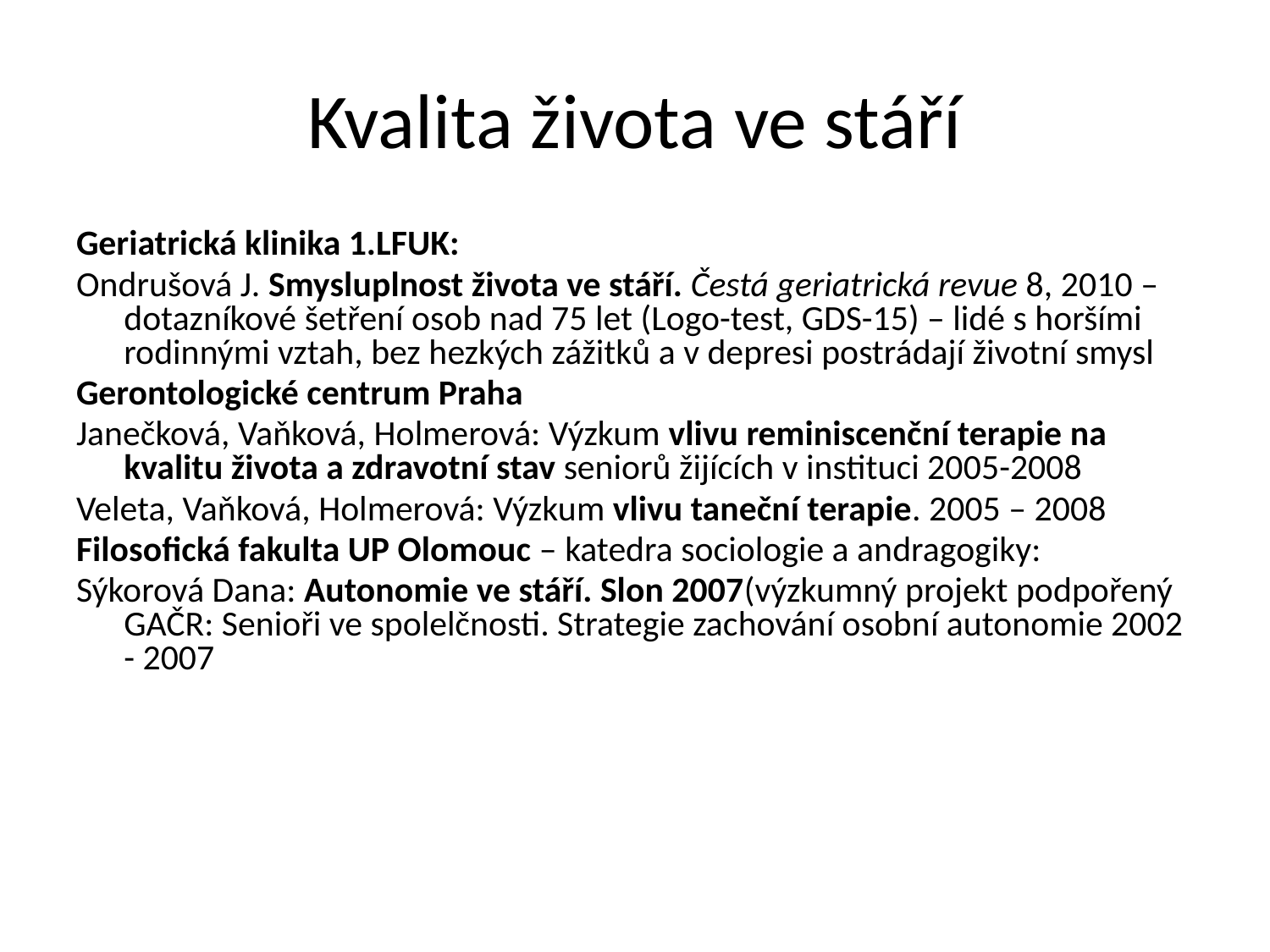

# Kvalita života ve stáří
Geriatrická klinika 1.LFUK:
Ondrušová J. Smysluplnost života ve stáří. Čestá geriatrická revue 8, 2010 – dotazníkové šetření osob nad 75 let (Logo-test, GDS-15) – lidé s horšími rodinnými vztah, bez hezkých zážitků a v depresi postrádají životní smysl
Gerontologické centrum Praha
Janečková, Vaňková, Holmerová: Výzkum vlivu reminiscenční terapie na kvalitu života a zdravotní stav seniorů žijících v instituci 2005-2008
Veleta, Vaňková, Holmerová: Výzkum vlivu taneční terapie. 2005 – 2008
Filosofická fakulta UP Olomouc – katedra sociologie a andragogiky:
Sýkorová Dana: Autonomie ve stáří. Slon 2007(výzkumný projekt podpořený GAČR: Senioři ve spolelčnosti. Strategie zachování osobní autonomie 2002 - 2007